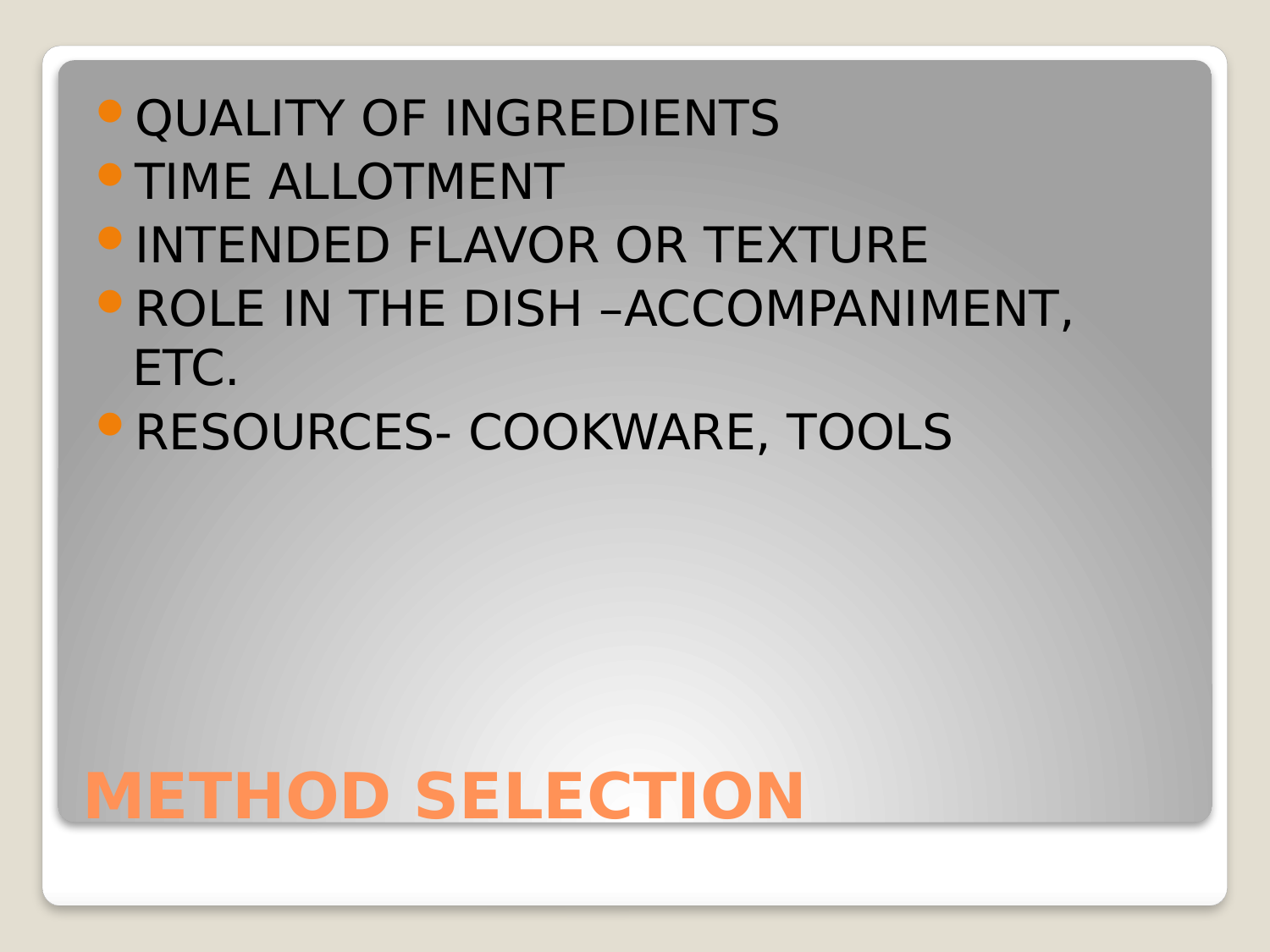

QUALITY OF INGREDIENTS
TIME ALLOTMENT
INTENDED FLAVOR OR TEXTURE
ROLE IN THE DISH –ACCOMPANIMENT, ETC.
RESOURCES- COOKWARE, TOOLS
# METHOD SELECTION